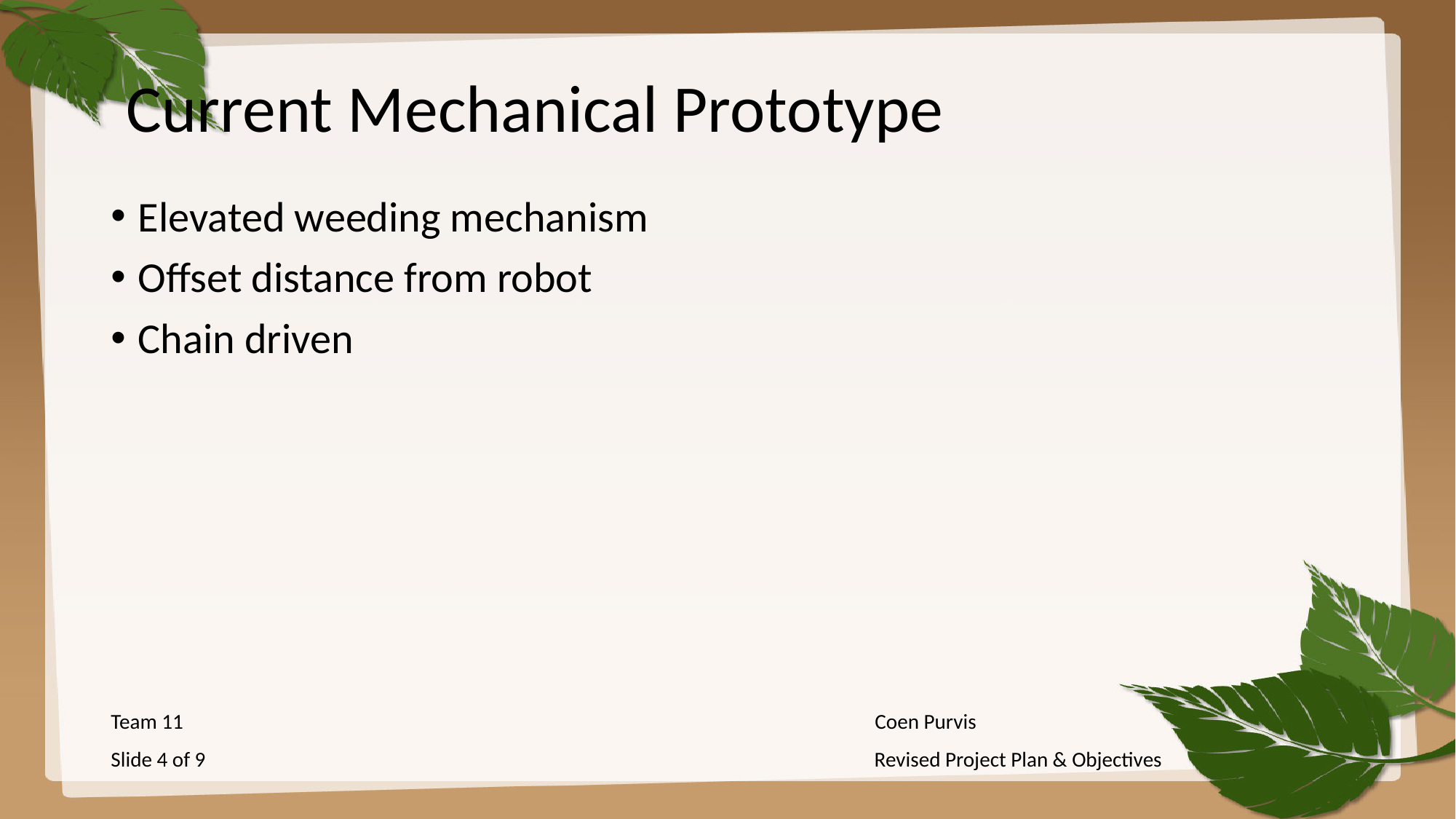

# Current Mechanical Prototype
Elevated weeding mechanism
Offset distance from robot
Chain driven

Team 11							Coen Purvis
Slide 4 of 9						                       Revised Project Plan & Objectives